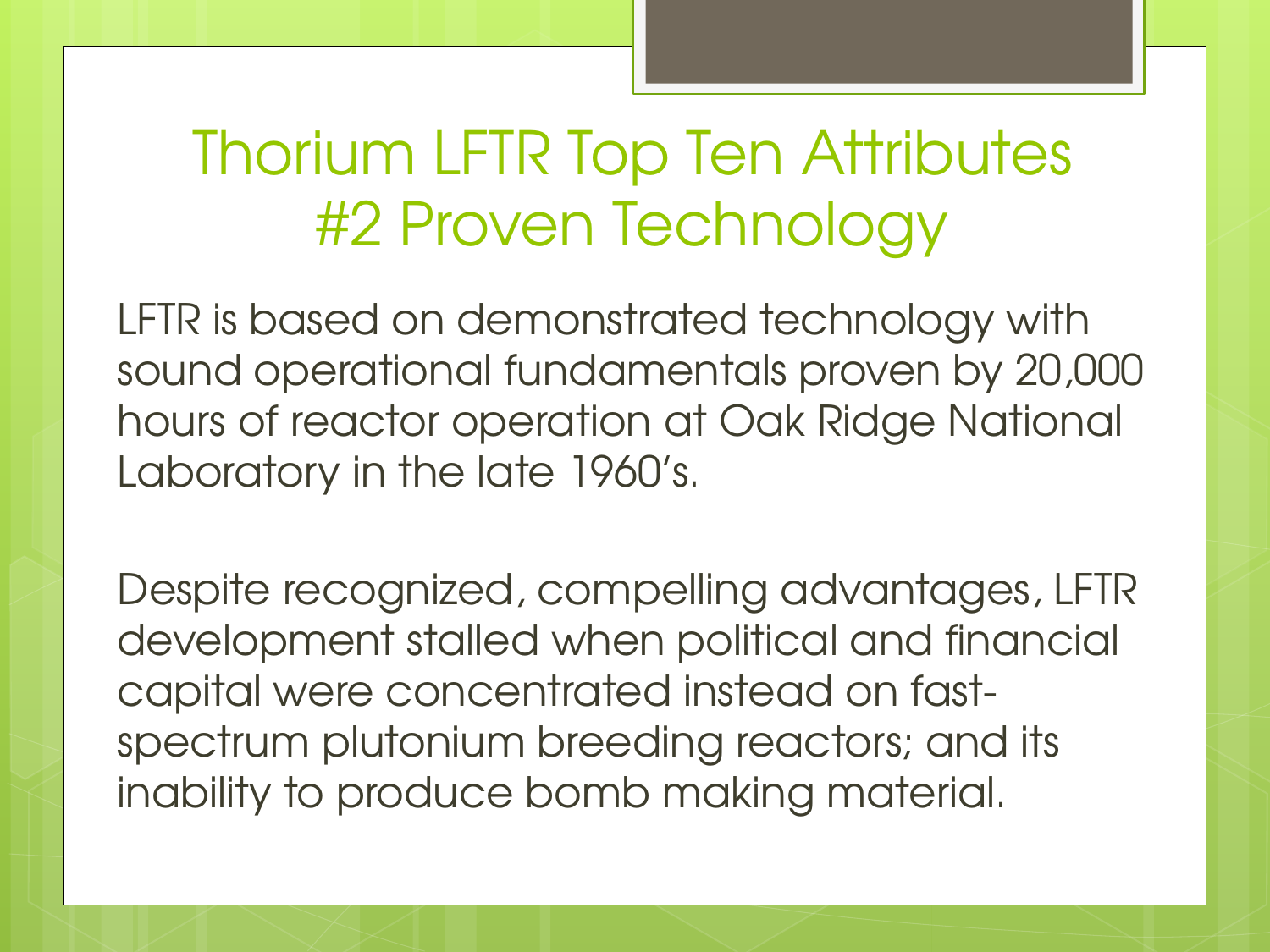

# Thorium LFTR Top Ten Attributes #2 Proven Technology
LFTR is based on demonstrated technology with sound operational fundamentals proven by 20,000 hours of reactor operation at Oak Ridge National Laboratory in the late 1960′s.

Despite recognized, compelling advantages, LFTR development stalled when political and financial capital were concentrated instead on fast-spectrum plutonium breeding reactors; and its inability to produce bomb making material.